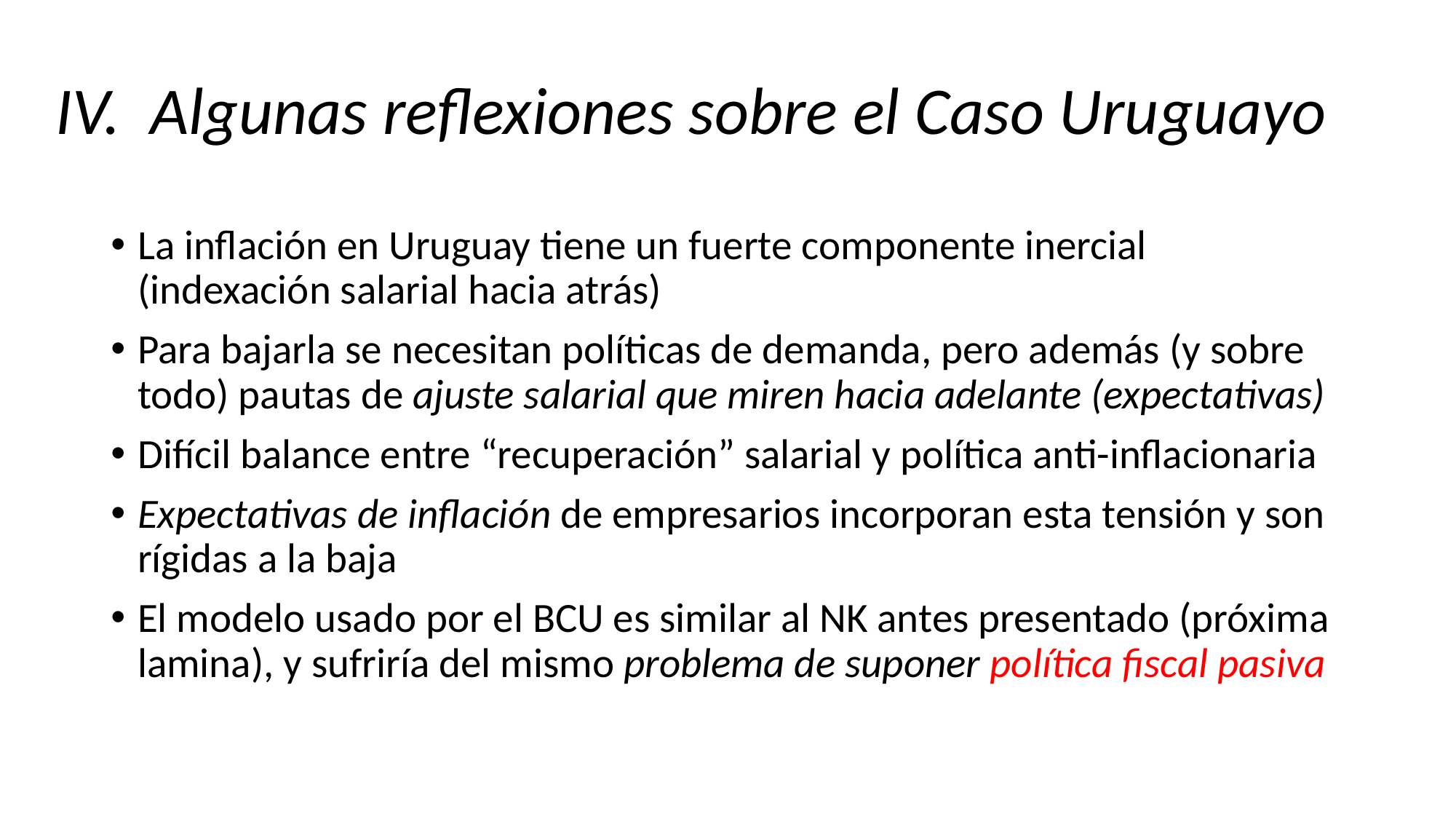

# IV.  Algunas reflexiones sobre el Caso Uruguayo
La inflación en Uruguay tiene un fuerte componente inercial (indexación salarial hacia atrás)
Para bajarla se necesitan políticas de demanda, pero además (y sobre todo) pautas de ajuste salarial que miren hacia adelante (expectativas)
Difícil balance entre “recuperación” salarial y política anti-inflacionaria
Expectativas de inflación de empresarios incorporan esta tensión y son rígidas a la baja
El modelo usado por el BCU es similar al NK antes presentado (próxima lamina), y sufriría del mismo problema de suponer política fiscal pasiva